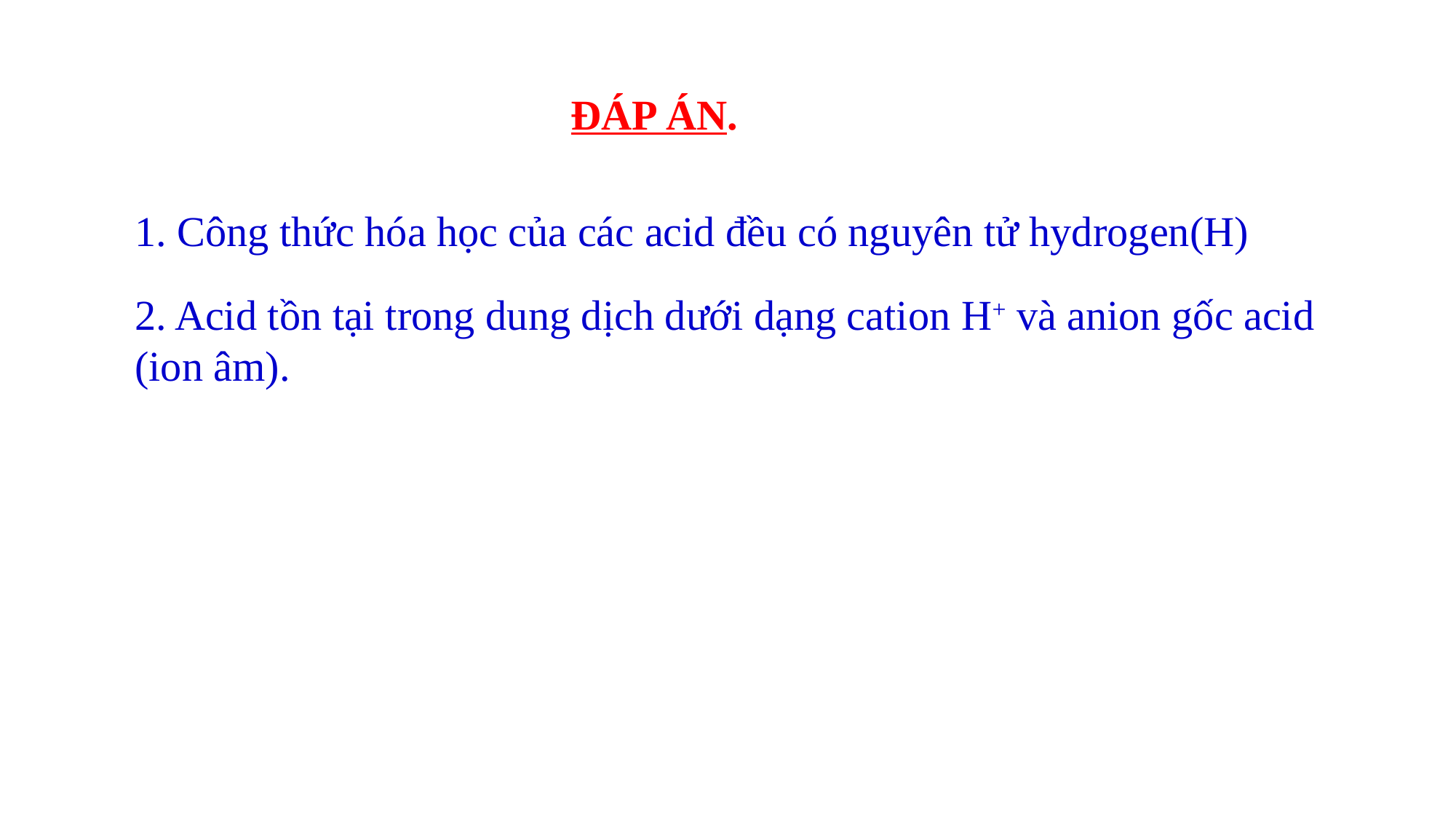

ĐÁP ÁN.
1. Công thức hóa học của các acid đều có nguyên tử hydrogen(H)

2. Acid tồn tại trong dung dịch dưới dạng cation H+ và anion gốc acid (ion âm).